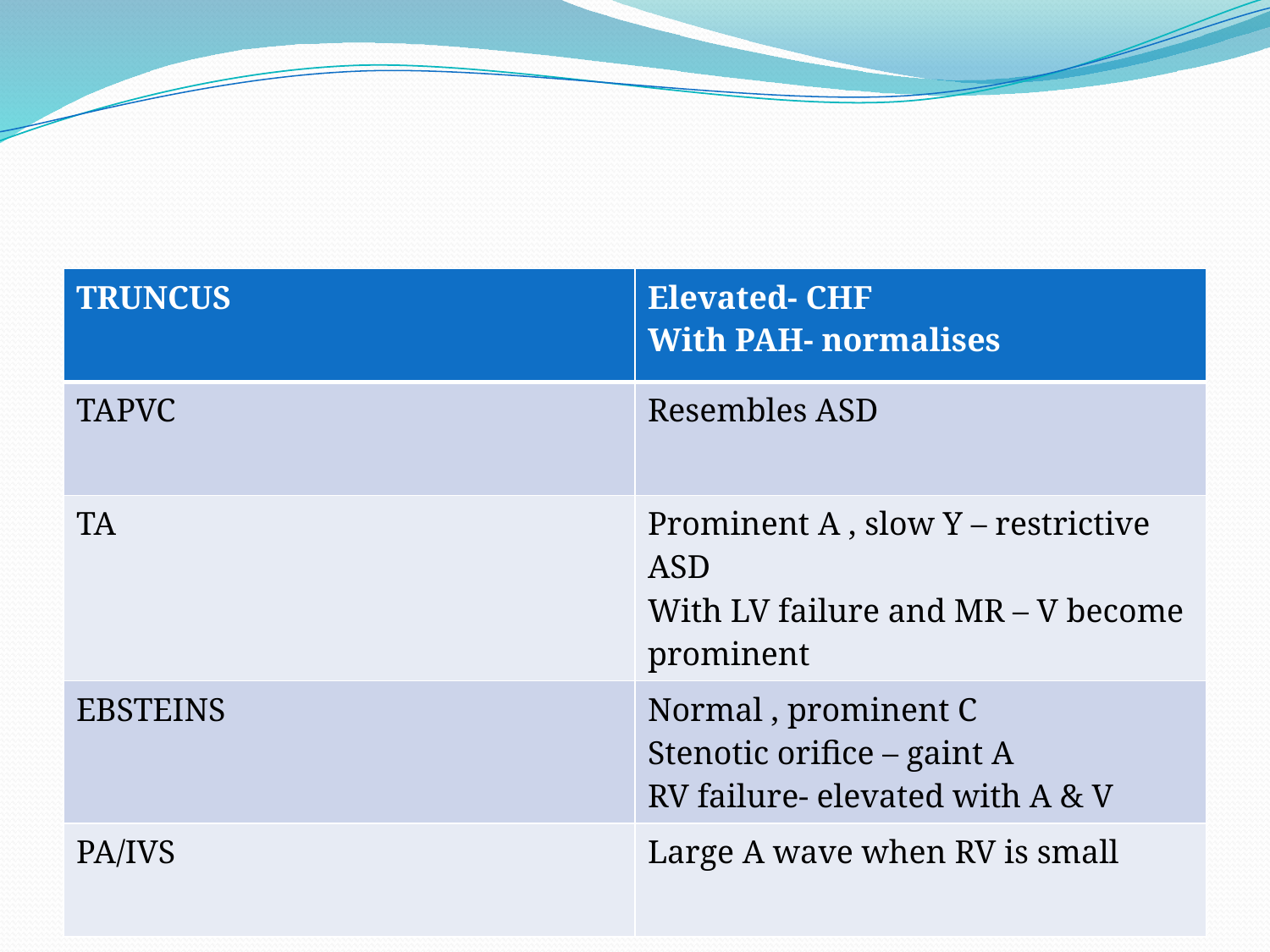

#
| TRUNCUS | Elevated- CHF With PAH- normalises |
| --- | --- |
| TAPVC | Resembles ASD |
| TA | Prominent A , slow Y – restrictive ASD With LV failure and MR – V become prominent |
| EBSTEINS | Normal , prominent C Stenotic orifice – gaint A RV failure- elevated with A & V |
| PA/IVS | Large A wave when RV is small |